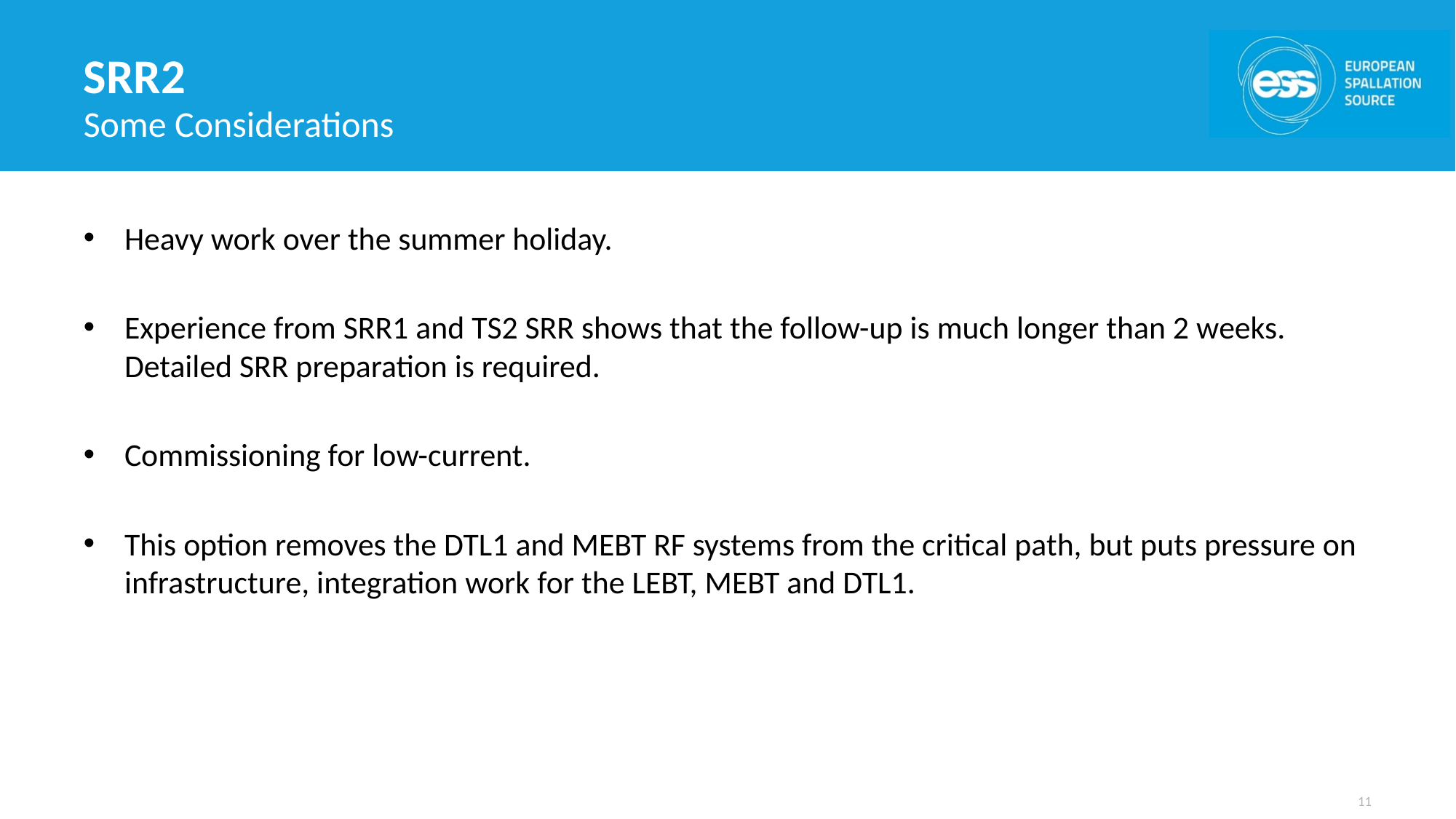

# SRR2
Some Considerations
Heavy work over the summer holiday.

Experience from SRR1 and TS2 SRR shows that the follow-up is much longer than 2 weeks. Detailed SRR preparation is required.

Commissioning for low-current.

This option removes the DTL1 and MEBT RF systems from the critical path, but puts pressure on infrastructure, integration work for the LEBT, MEBT and DTL1.
11